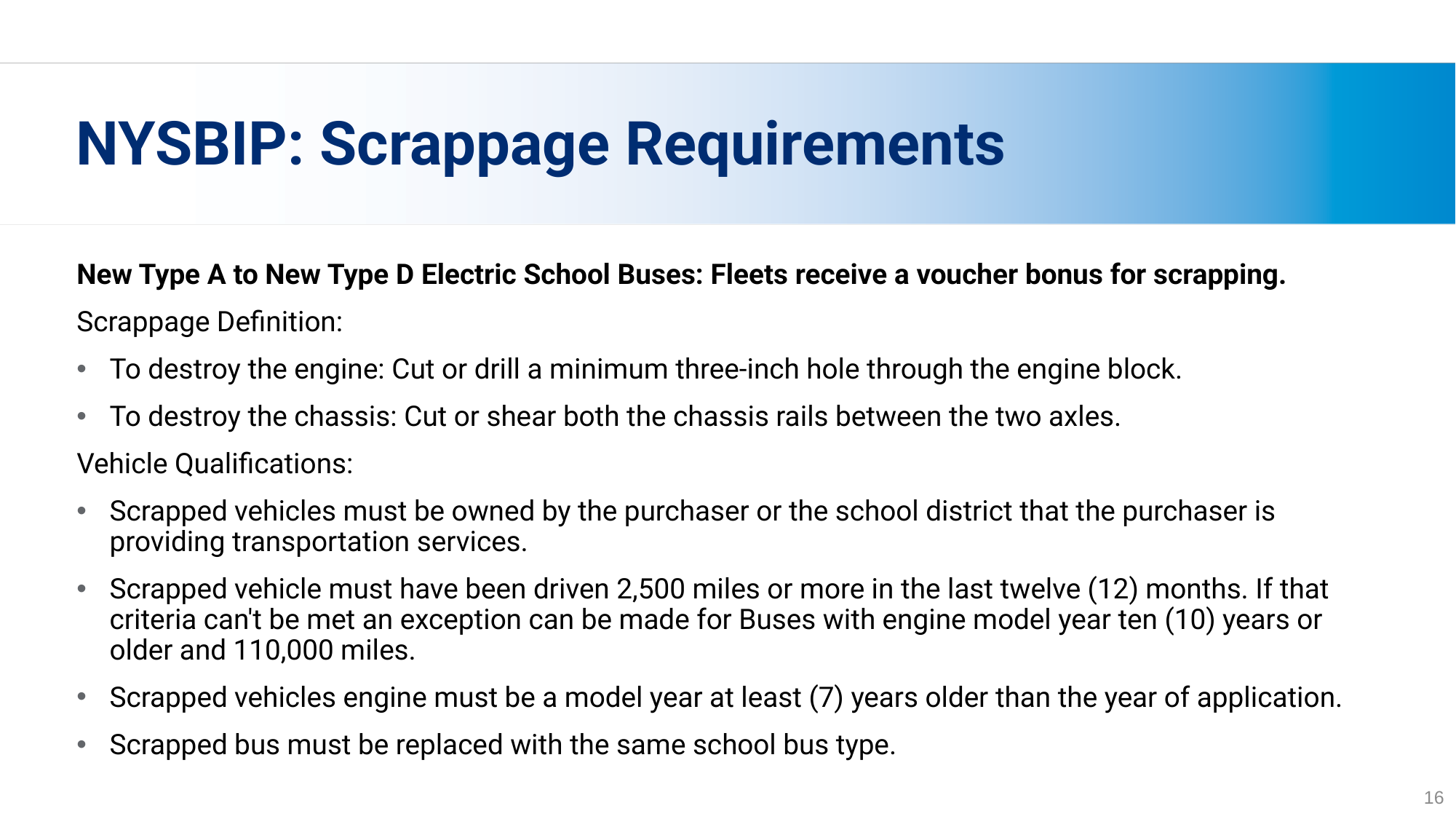

# NYSBIP: Scrappage Requirements
New Type A to New Type D Electric School Buses: Fleets receive a voucher bonus for scrapping.
Scrappage Definition:
To destroy the engine: Cut or drill a minimum three-inch hole through the engine block.
To destroy the chassis: Cut or shear both the chassis rails between the two axles.
Vehicle Qualifications:
Scrapped vehicles must be owned by the purchaser or the school district that the purchaser is providing transportation services.
Scrapped vehicle must have been driven 2,500 miles or more in the last twelve (12) months. If that criteria can't be met an exception can be made for Buses with engine model year ten (10) years or older and 110,000 miles.
Scrapped vehicles engine must be a model year at least (7) years older than the year of application.
Scrapped bus must be replaced with the same school bus type.
16